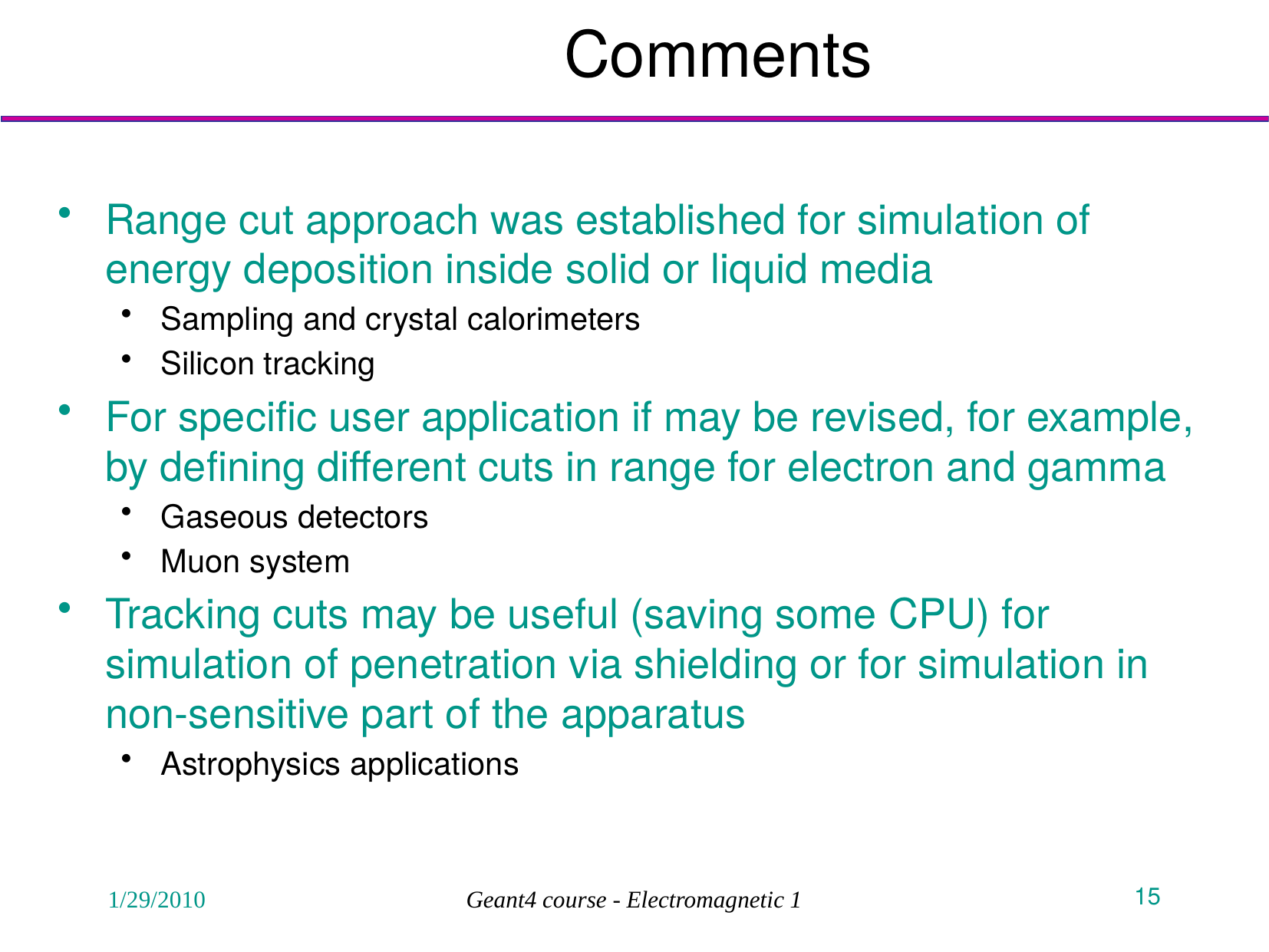

# Comments
Range cut approach was established for simulation of energy deposition inside solid or liquid media
Sampling and crystal calorimeters
Silicon tracking
For specific user application if may be revised, for example, by defining different cuts in range for electron and gamma
Gaseous detectors
Muon system
Tracking cuts may be useful (saving some CPU) for simulation of penetration via shielding or for simulation in non-sensitive part of the apparatus
Astrophysics applications
1/29/2010
Geant4 course - Electromagnetic 1
15